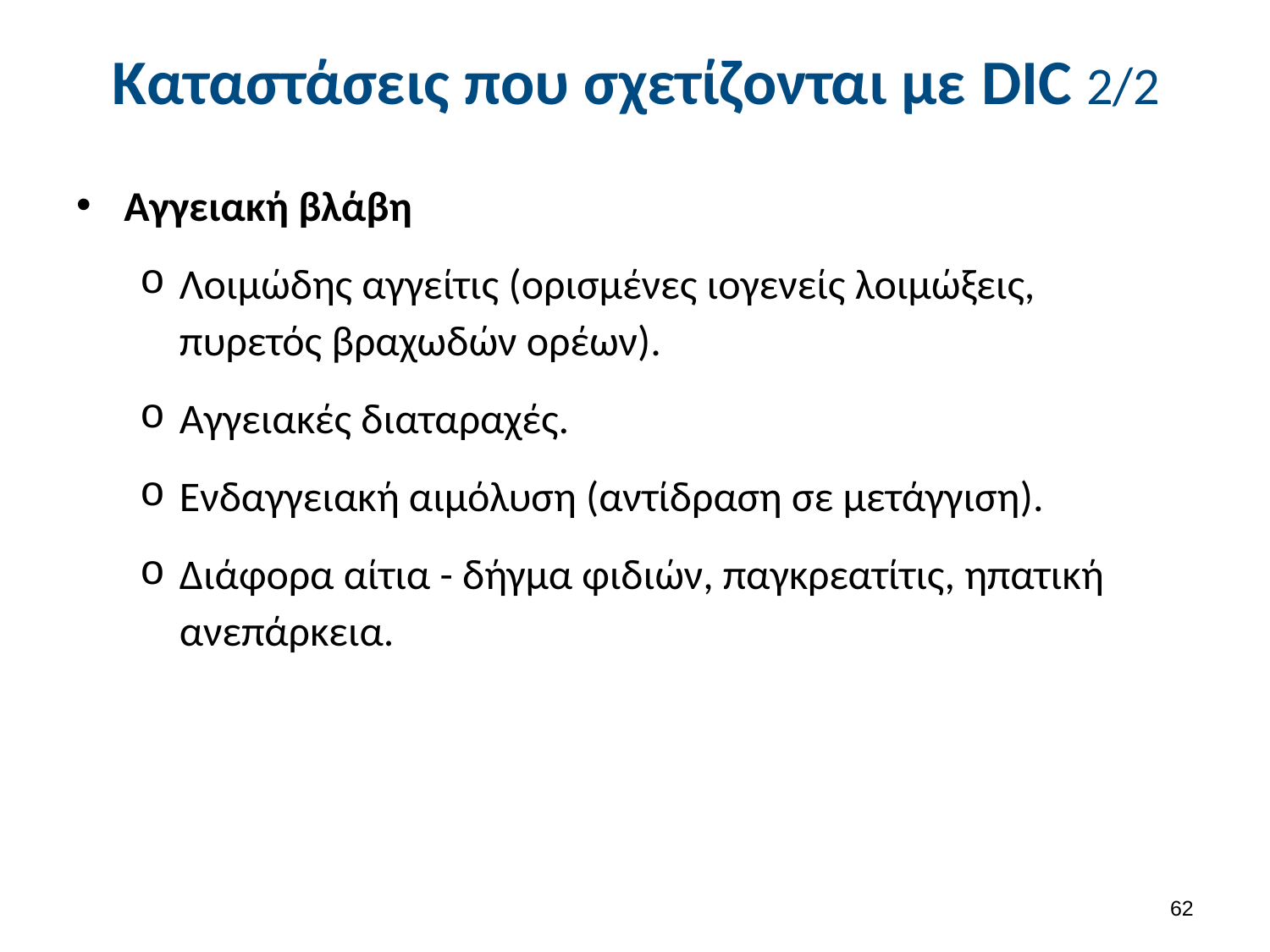

# Καταστάσεις που σχετίζονται με DIC 2/2
Αγγειακή βλάβη
Λοιμώδης αγγείτις (ορισμένες ιογενείς λοιμώξεις, πυρετός βραχωδών ορέων).
Αγγειακές διαταραχές.
Ενδαγγειακή αιμόλυση (αντίδραση σε μετάγγιση).
Διάφορα αίτια - δήγμα φιδιών, παγκρεατίτις, ηπατική ανεπάρκεια.
62